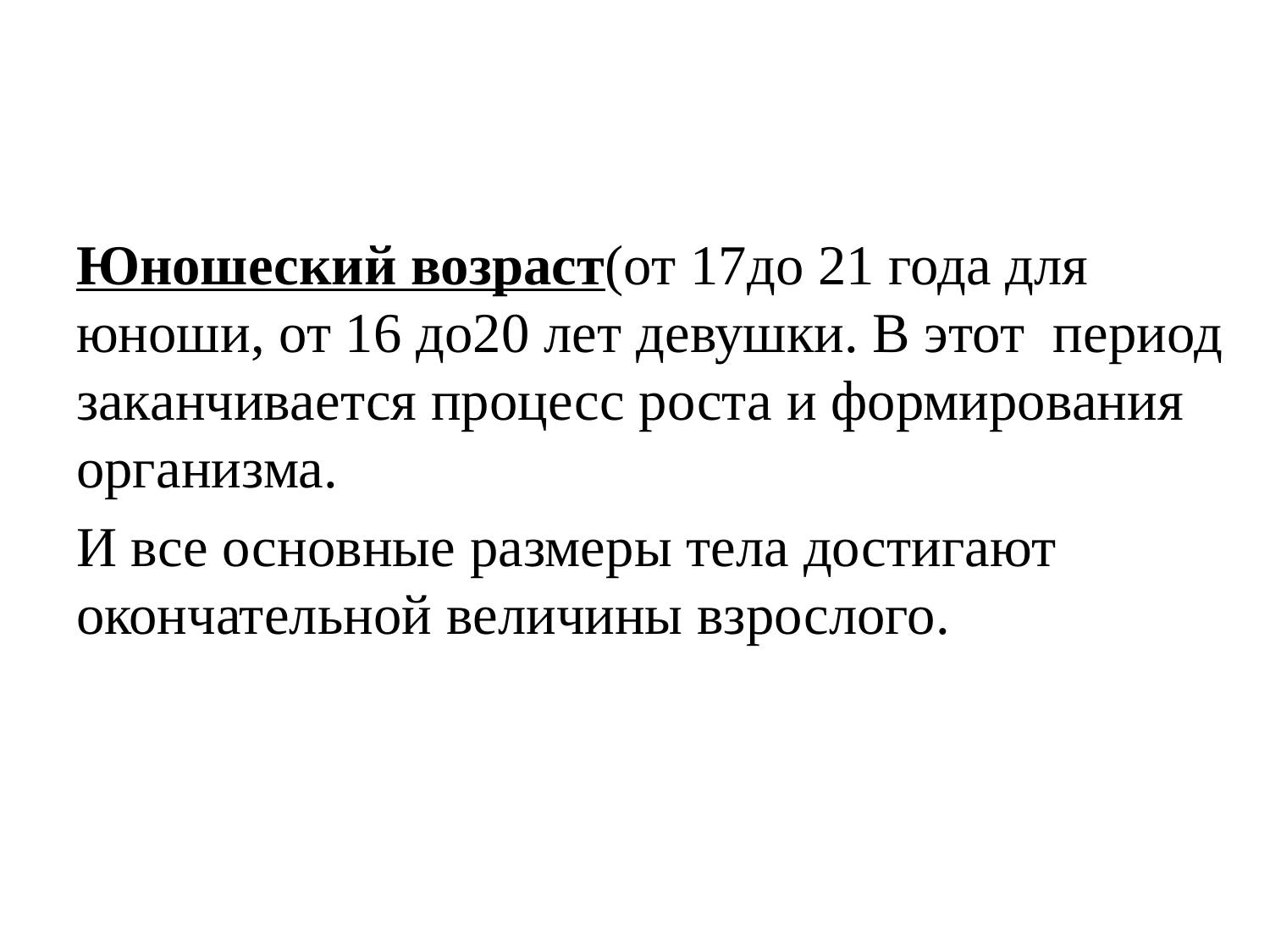

Юношеский возраст(от 17до 21 года для юноши, от 16 до20 лет девушки. В этот  период заканчивается процесс роста и формирования организма.
И все основные размеры тела достигают  окончательной величины взрослого.